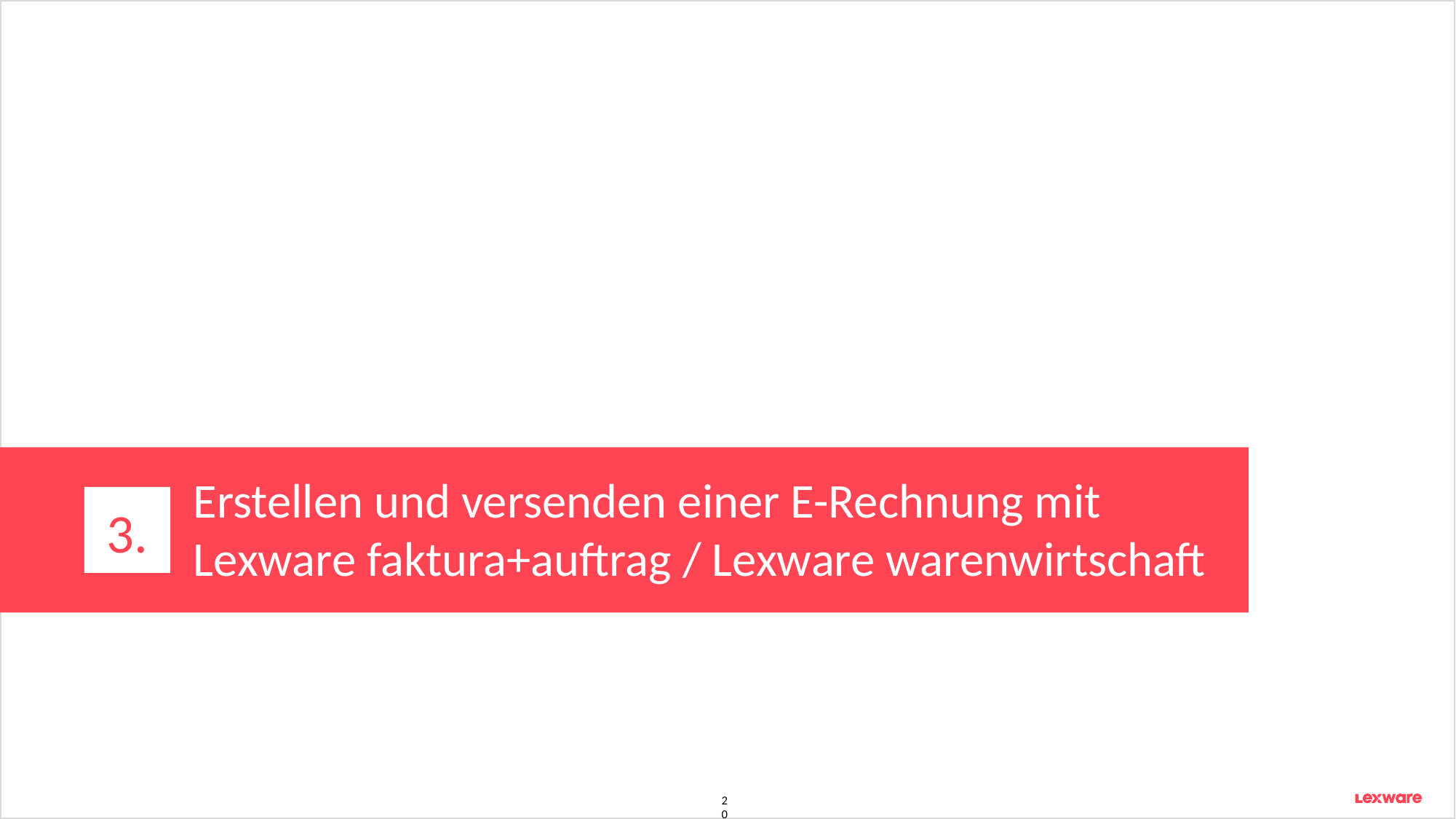

# Erstellen und versenden einer E-Rechnung mit Lexware faktura+auftrag / Lexware warenwirtschaft
3.
20